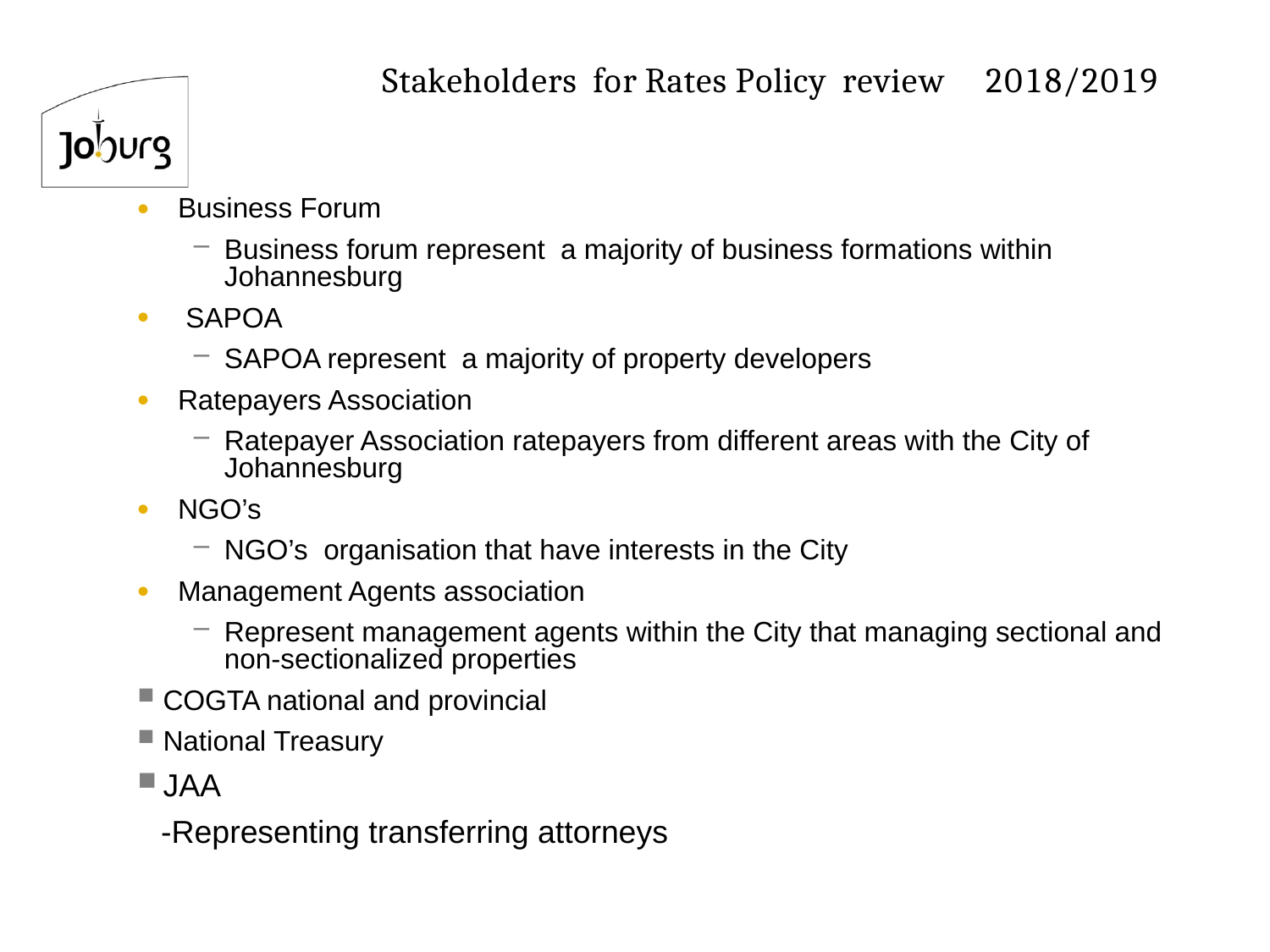

Stakeholders  for Rates Policy  review     2018/2019
Business Forum
Business forum represent  a majority of business formations within Johannesburg
 SAPOA
SAPOA represent  a majority of property developers
Ratepayers Association
Ratepayer Association ratepayers from different areas with the City of Johannesburg
NGO’s
NGO’s  organisation that have interests in the City
Management Agents association
Represent management agents within the City that managing sectional and non-sectionalized properties
COGTA national and provincial
National Treasury
JAA
-Representing transferring attorneys